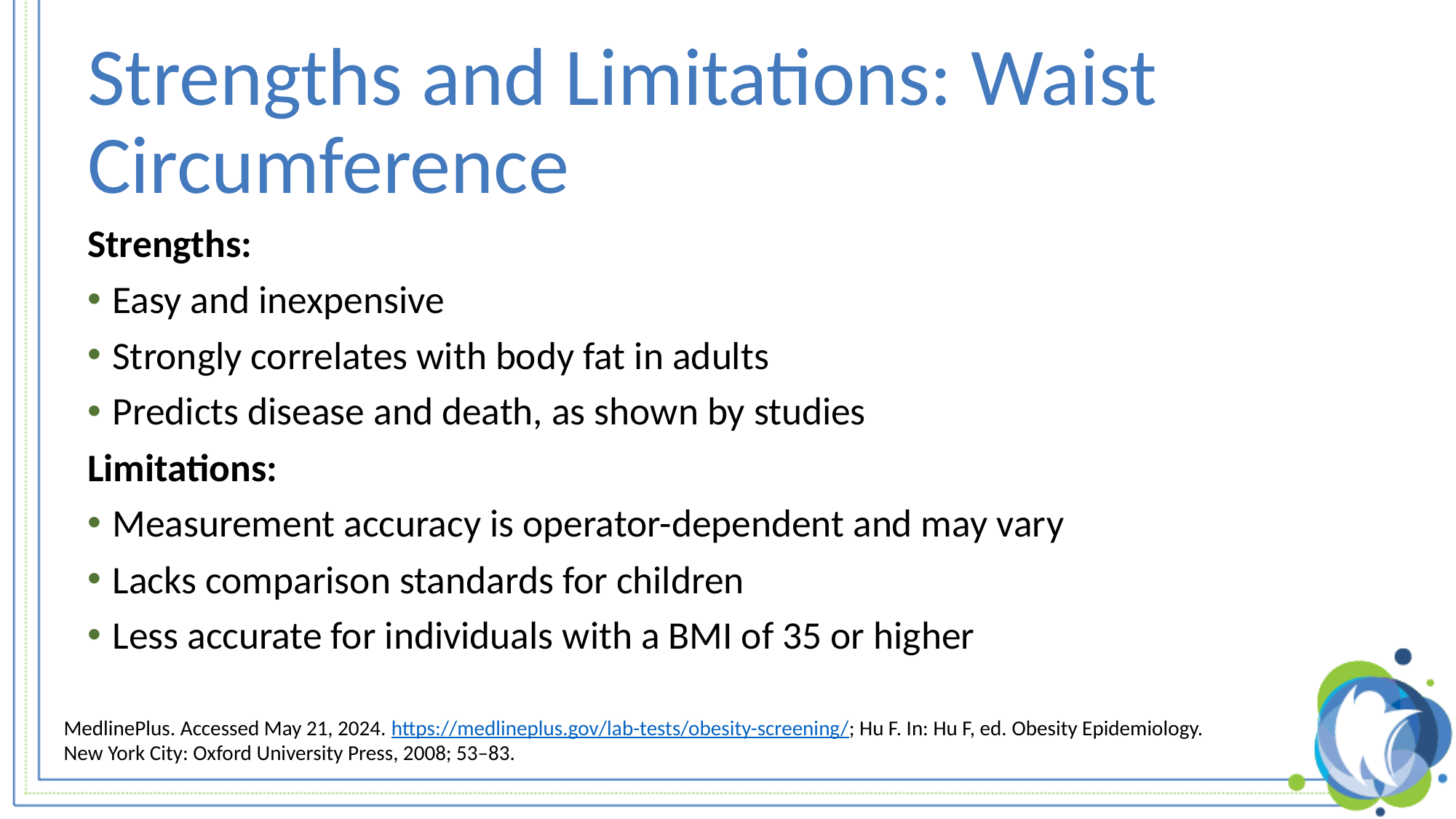

# Strengths and Limitations: Waist Circumference
Strengths:
Easy and inexpensive
Strongly correlates with body fat in adults
Predicts disease and death, as shown by studies
Limitations:
Measurement accuracy is operator-dependent and may vary
Lacks comparison standards for children
Less accurate for individuals with a BMI of 35 or higher
MedlinePlus. Accessed May 21, 2024. https://medlineplus.gov/lab-tests/obesity-screening/; Hu F. In: Hu F, ed. Obesity Epidemiology. New York City: Oxford University Press, 2008; 53–83.